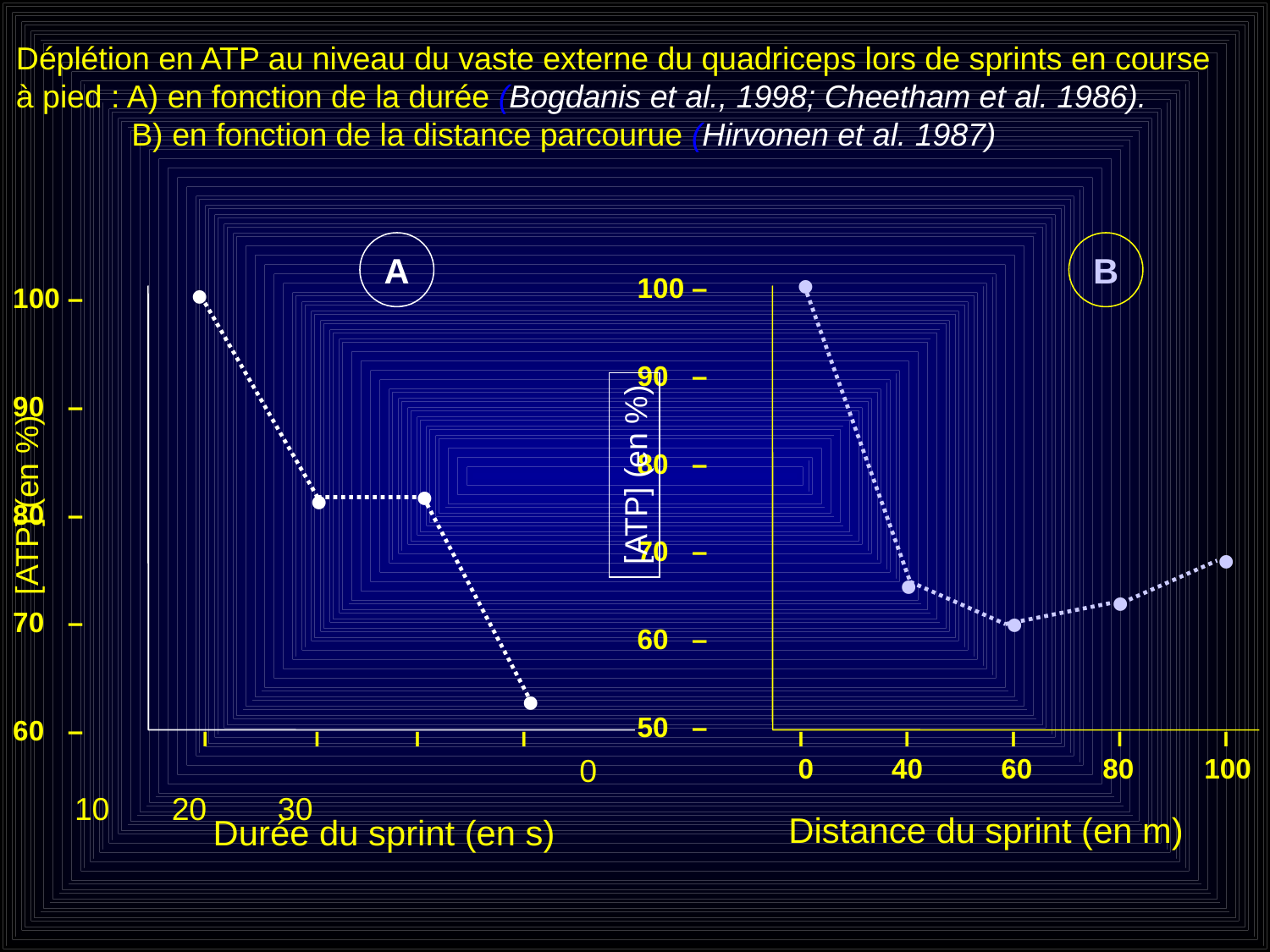

Déplétion en ATP au niveau du vaste externe du quadriceps lors de sprints en course
à pied : A) en fonction de la durée (Bogdanis et al., 1998; Cheetham et al. 1986).
             B) en fonction de la distance parcourue (Hirvonen et al. 1987)
A
B
•
100 –

90   –

80   –

70   –

60   –

•
100 –

90   –

80   –

70   –

60   –

50   –

[ATP] (en %)
•
•
[ATP] (en %)

•
•
•

•

•
                                I                  I                I                 I                                                                                      	        0          10       20        30
I                 I                 I                 I                 I
0          40          60         80         100

Distance du sprint (en m)
Durée du sprint (en s)